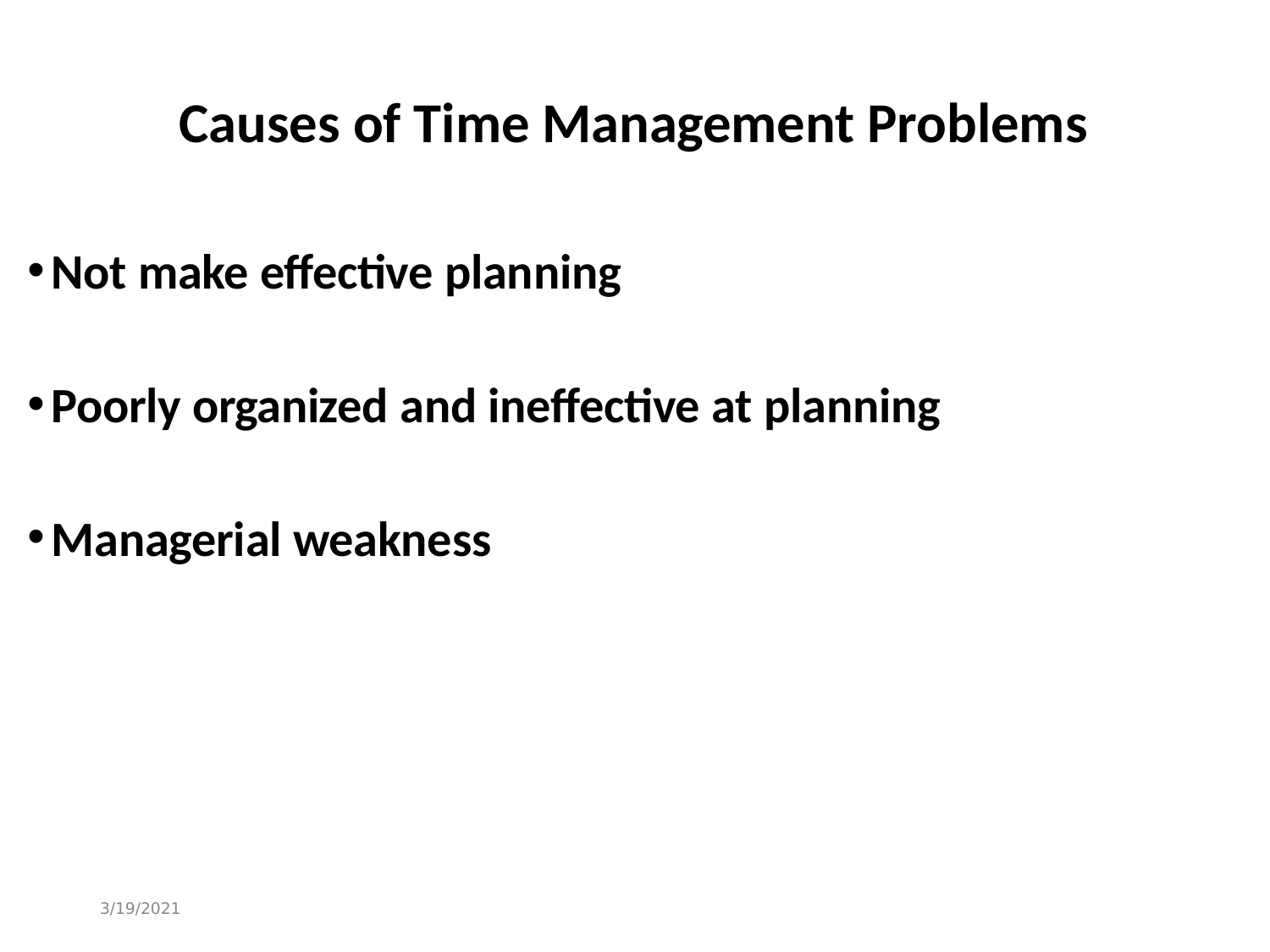

# Causes of Time Management Problems
Not make effective planning

Poorly organized and ineffective at planning

Managerial weakness
3/19/2021